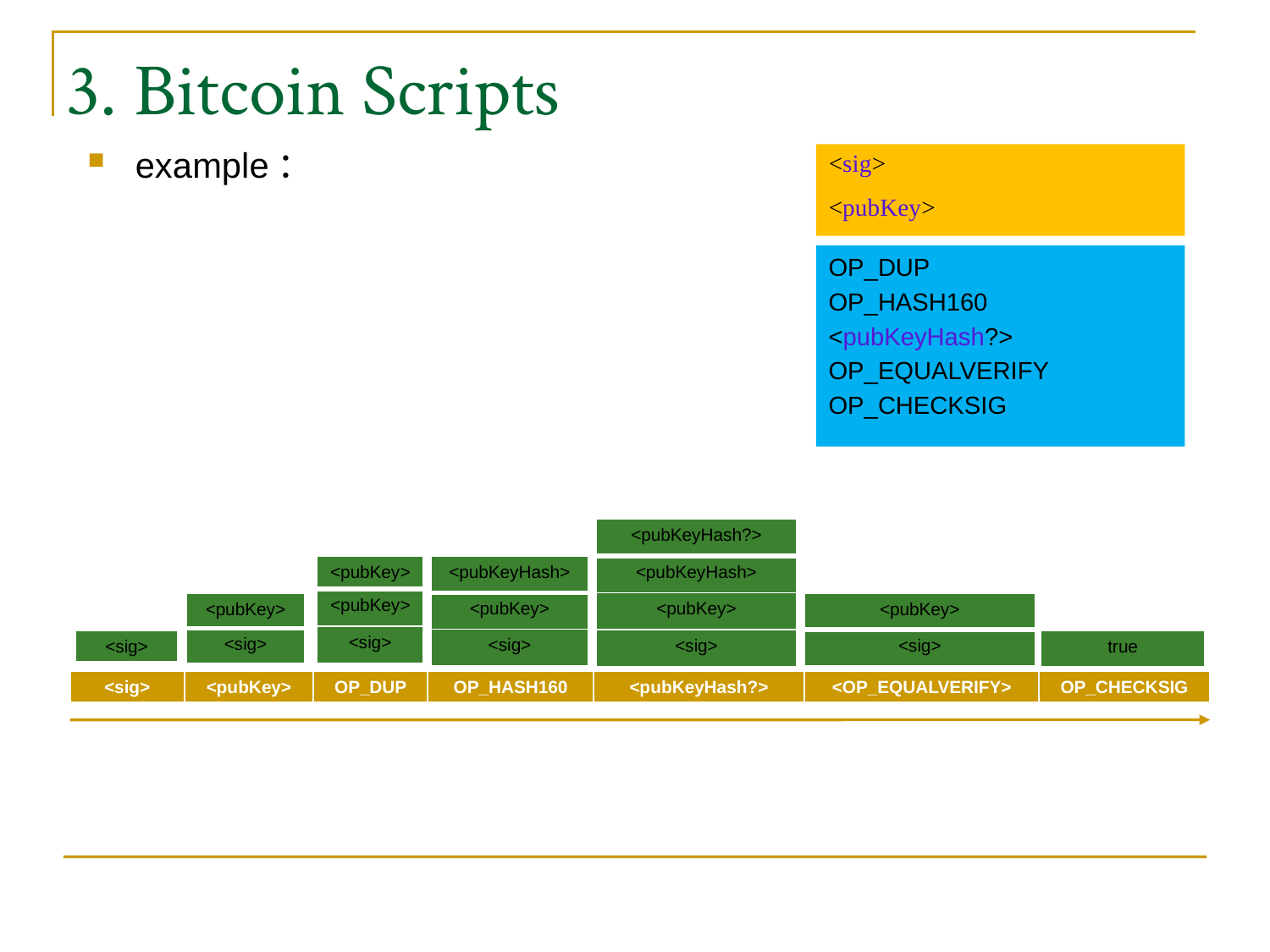

3. Bitcoin Scripts
example：

<sig>
<pubKey>
OP_DUP
OP_HASH160
<pubKeyHash?>
OP_EQUALVERIFY
OP_CHECKSIG
| <pubKeyHash?> |
| --- |
| <pubKeyHash> |
| <pubKey> |
| <sig> |
| <pubKey> |
| --- |
| <pubKey> |
| <sig> |
| <pubKeyHash> |
| --- |
| <pubKey> |
| <sig> |
| <pubKey> |
| --- |
| <sig> |
| <pubKey> |
| --- |
| <sig> |
| <sig> |
| --- |
| true |
| --- |
| <sig> | <pubKey> | OP\_DUP | OP\_HASH160 | <pubKeyHash?> | <OP\_EQUALVERIFY> | OP\_CHECKSIG |
| --- | --- | --- | --- | --- | --- | --- |